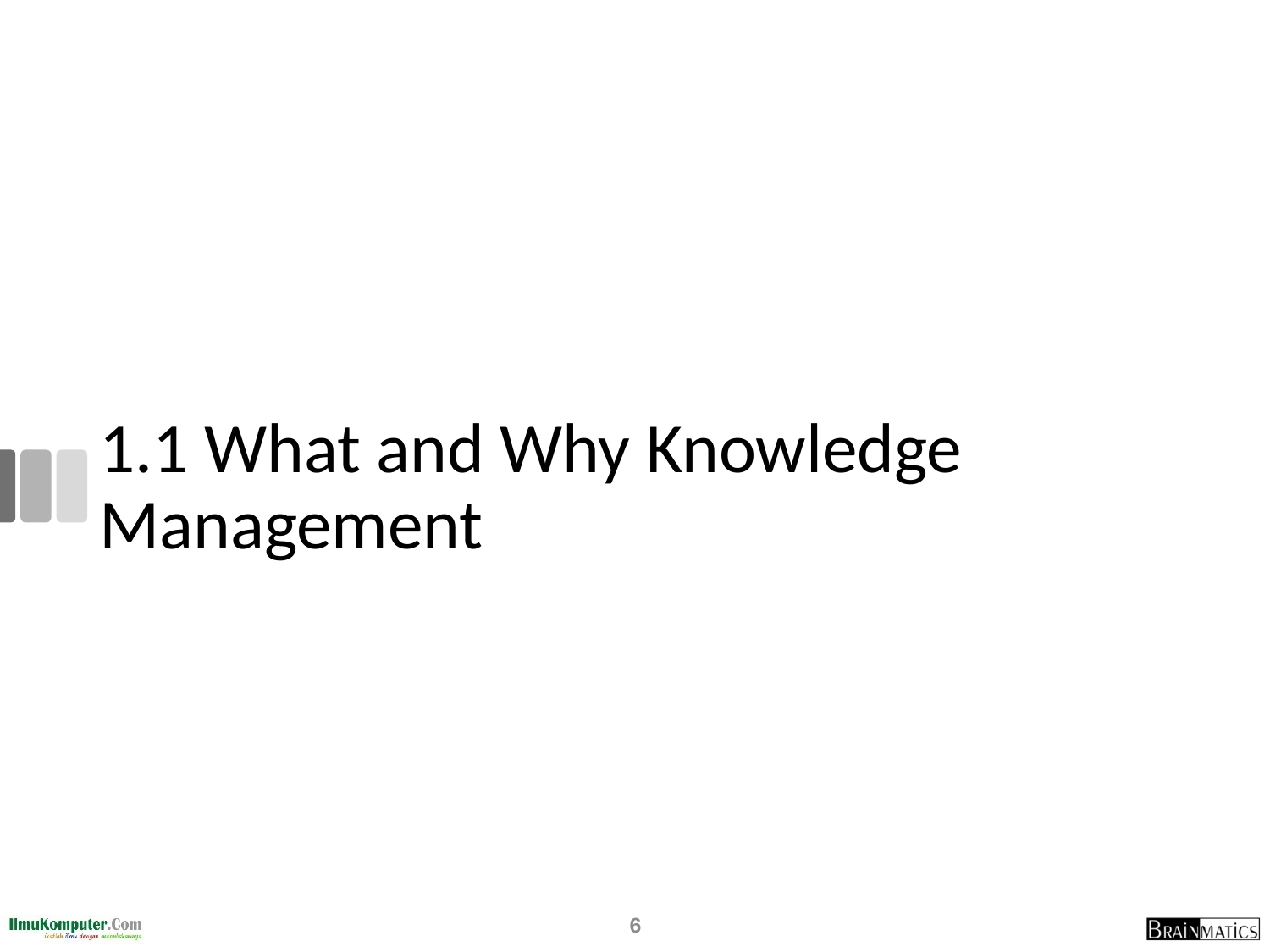

# 1.1 What and Why Knowledge Management

6